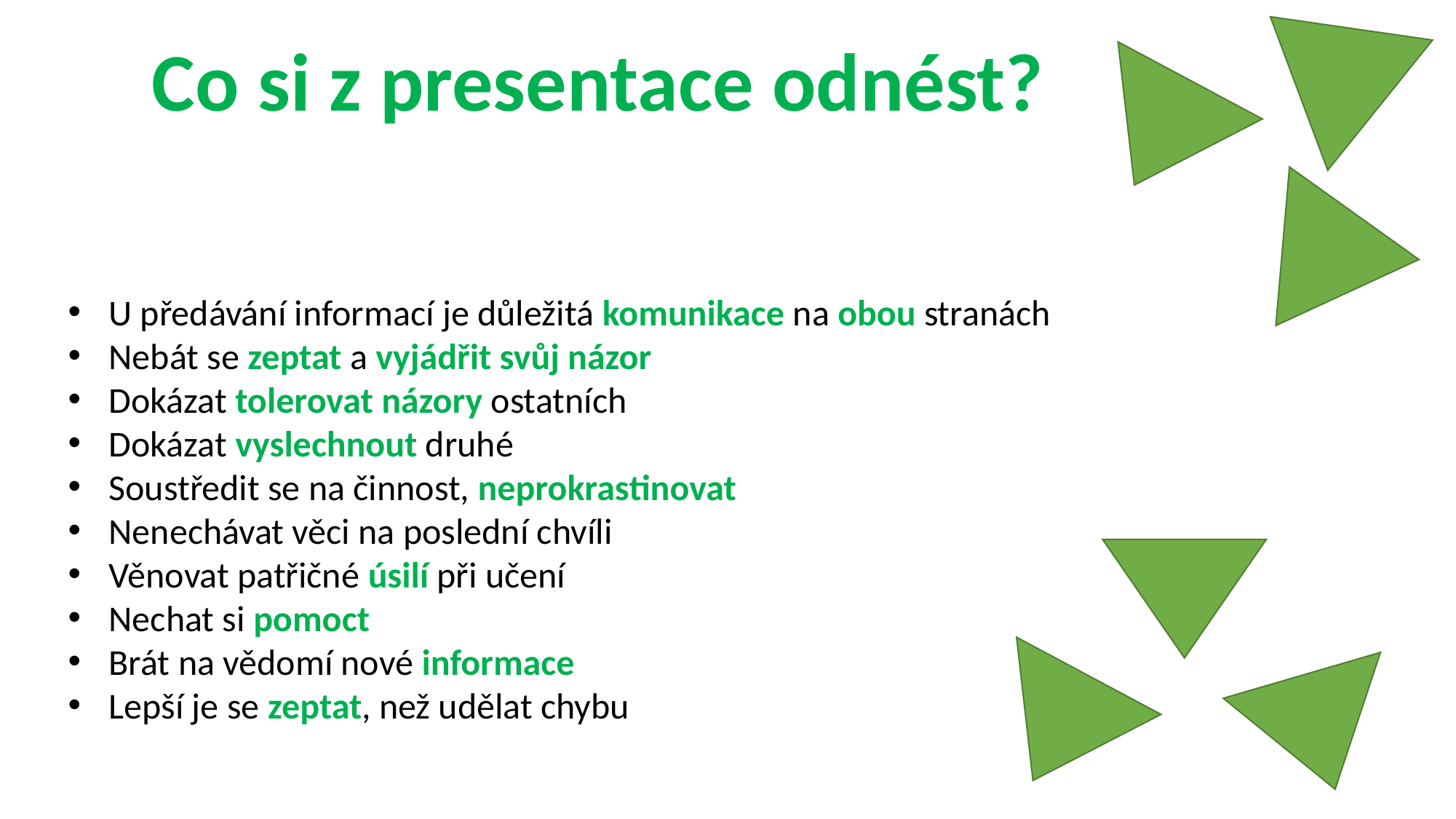

Co si z presentace odnést?

U předávání informací je důležitá komunikace na obou stranách
Nebát se zeptat a vyjádřit svůj názor
Dokázat tolerovat názory ostatních
Dokázat vyslechnout druhé
Soustředit se na činnost, neprokrastinovat
Nenechávat věci na poslední chvíli
Věnovat patřičné úsilí při učení
Nechat si pomoct
Brát na vědomí nové informace
Lepší je se zeptat, než udělat chybu